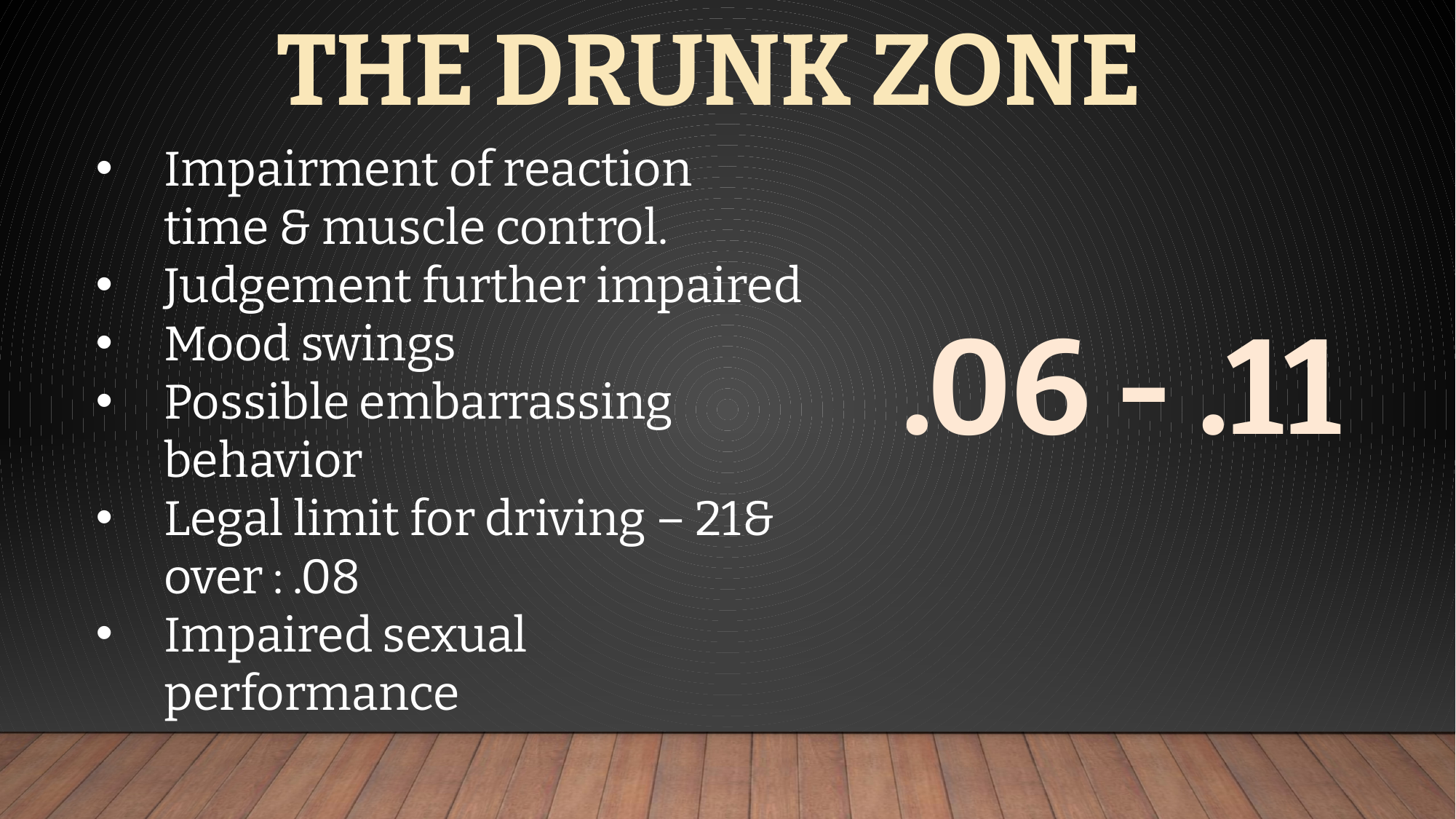

THE DRUNK ZONE
Impairment of reaction time & muscle control.
Judgement further impaired
Mood swings
Possible embarrassing behavior
Legal limit for driving – 21& over : .08
Impaired sexual performance
.06 - .11